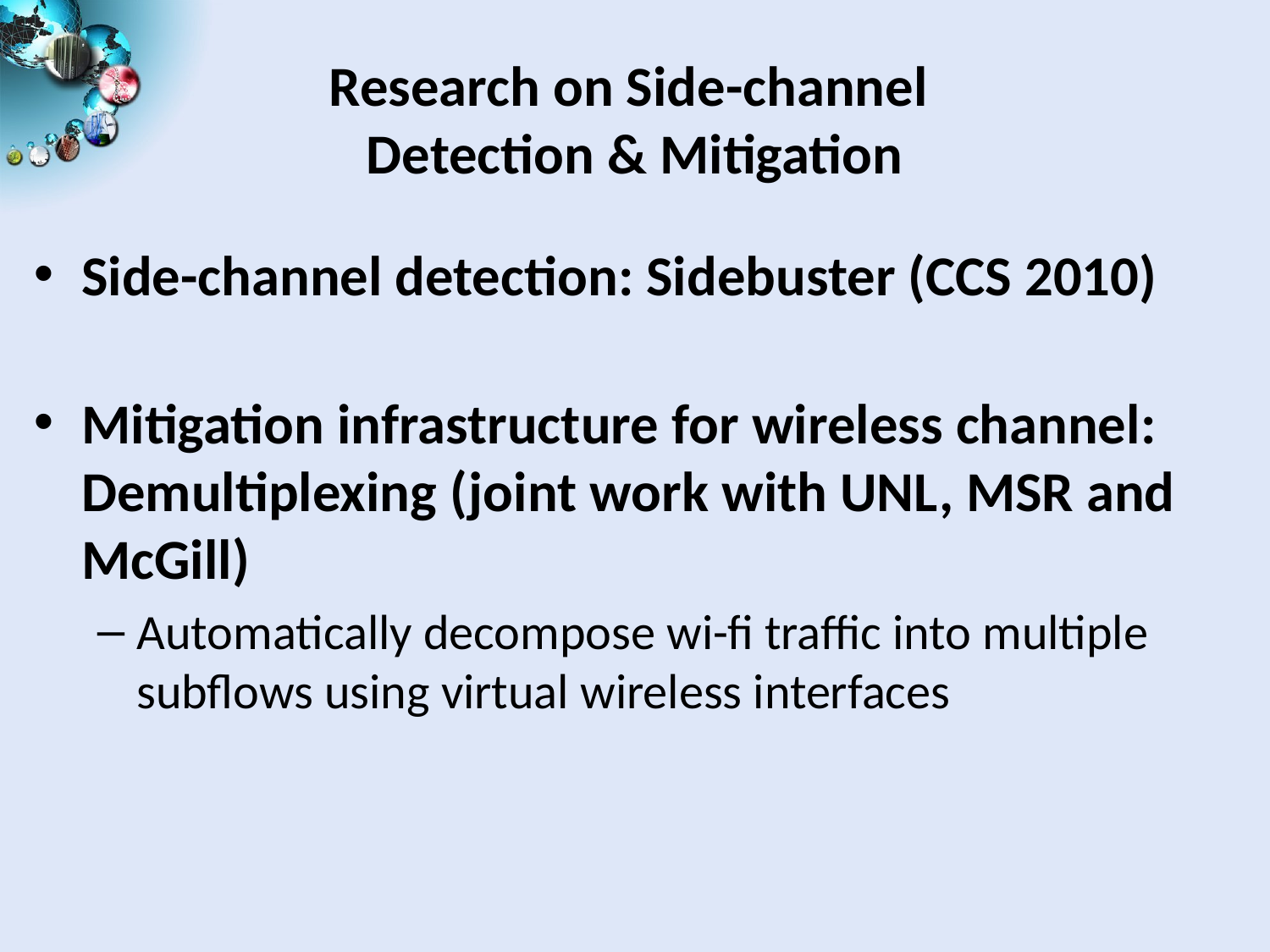

# Research on Side-channel Detection & Mitigation
Side-channel detection: Sidebuster (CCS 2010)

Mitigation infrastructure for wireless channel: Demultiplexing (joint work with UNL, MSR and McGill)
Automatically decompose wi-fi traffic into multiple subflows using virtual wireless interfaces